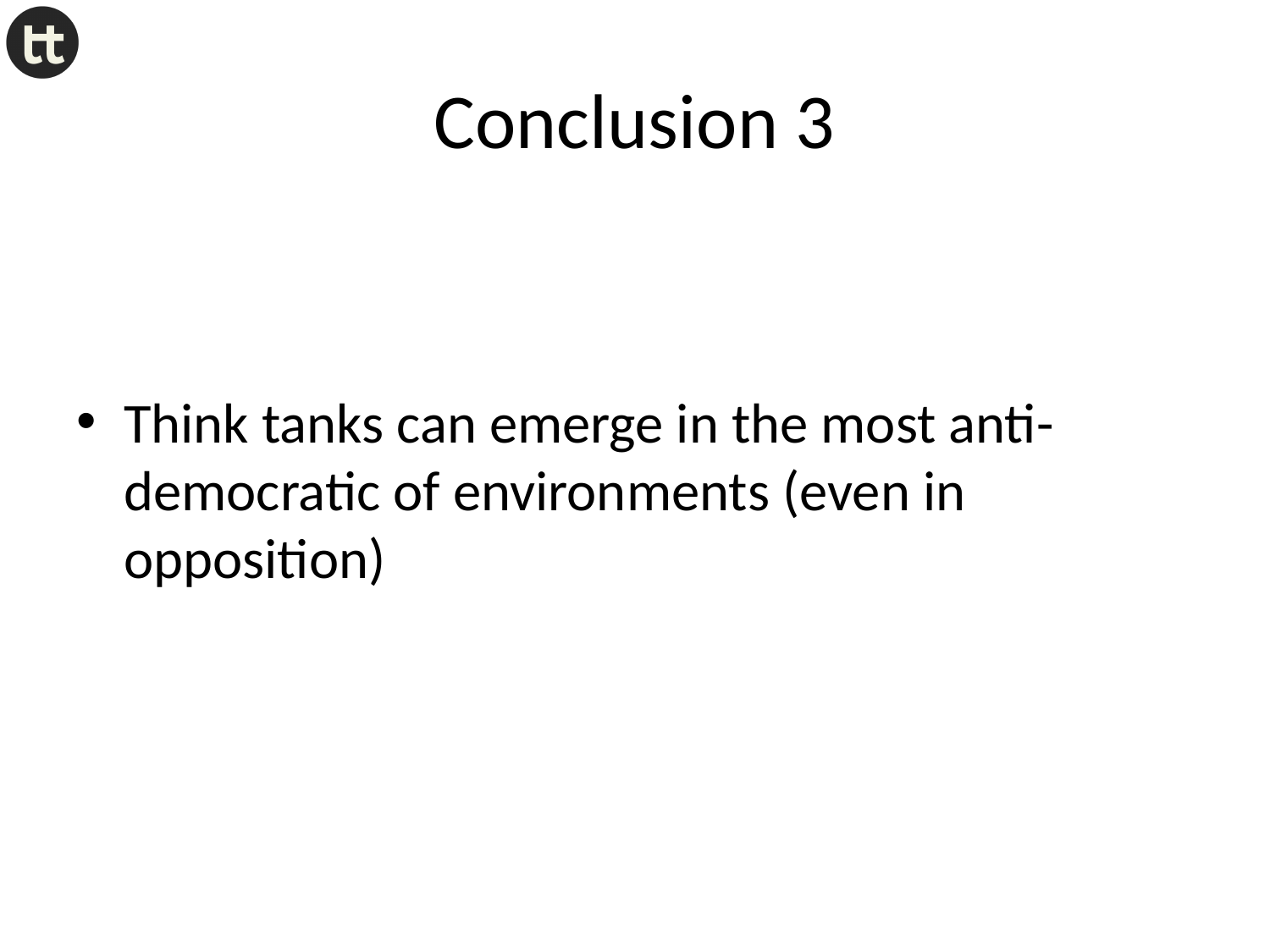

# Conclusion 3

Think tanks can emerge in the most anti-democratic of environments (even in opposition)